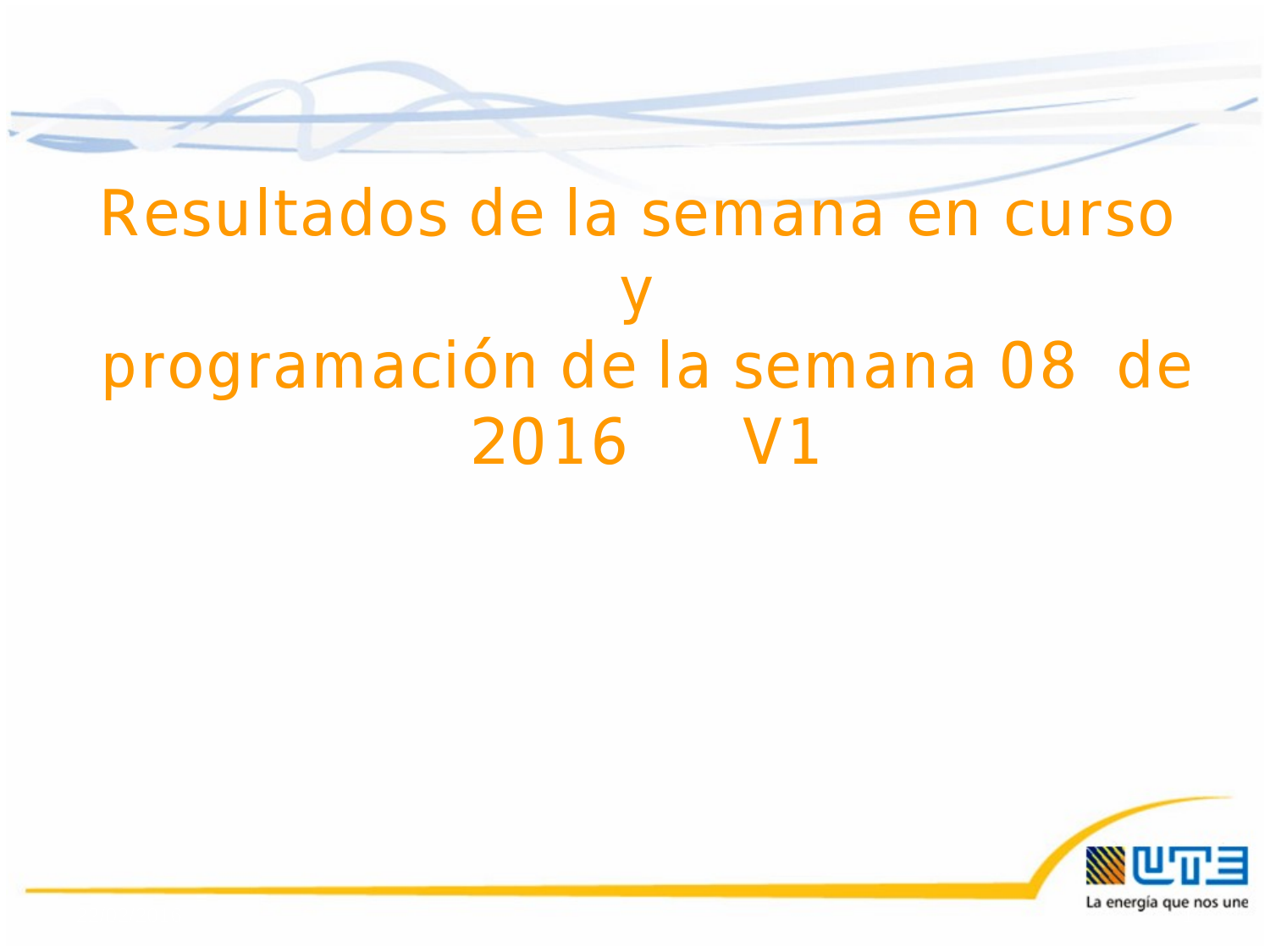

Resultados de la semana en curso
y
programación de la semana 08  de 2016      V1
22/02/2016
1
1